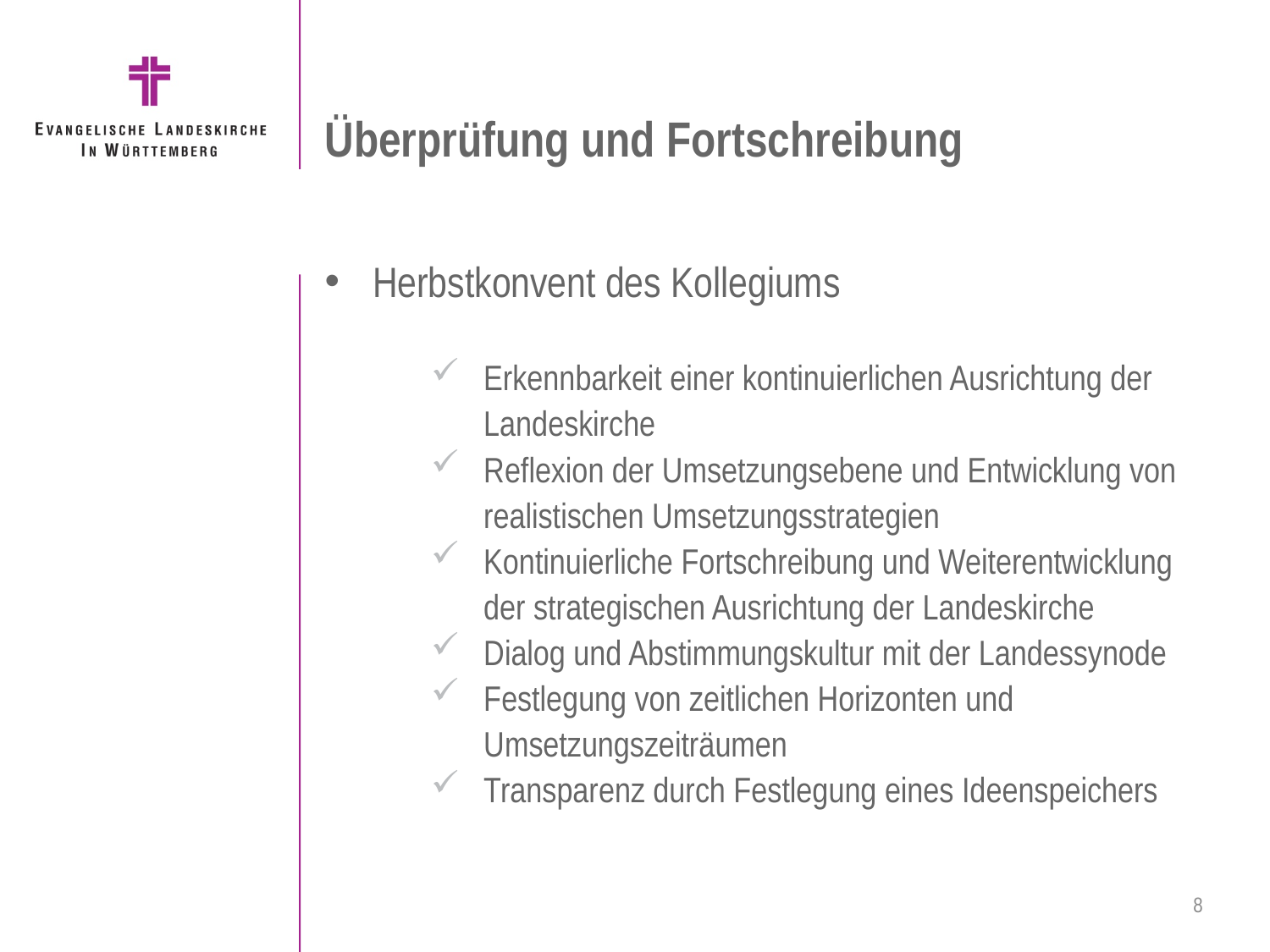

# Überprüfung und Fortschreibung
Herbstkonvent des Kollegiums
Erkennbarkeit einer kontinuierlichen Ausrichtung der Landeskirche
Reflexion der Umsetzungsebene und Entwicklung von realistischen Umsetzungsstrategien
Kontinuierliche Fortschreibung und Weiterentwicklung der strategischen Ausrichtung der Landeskirche
Dialog und Abstimmungskultur mit der Landessynode
Festlegung von zeitlichen Horizonten und Umsetzungszeiträumen
Transparenz durch Festlegung eines Ideenspeichers
8